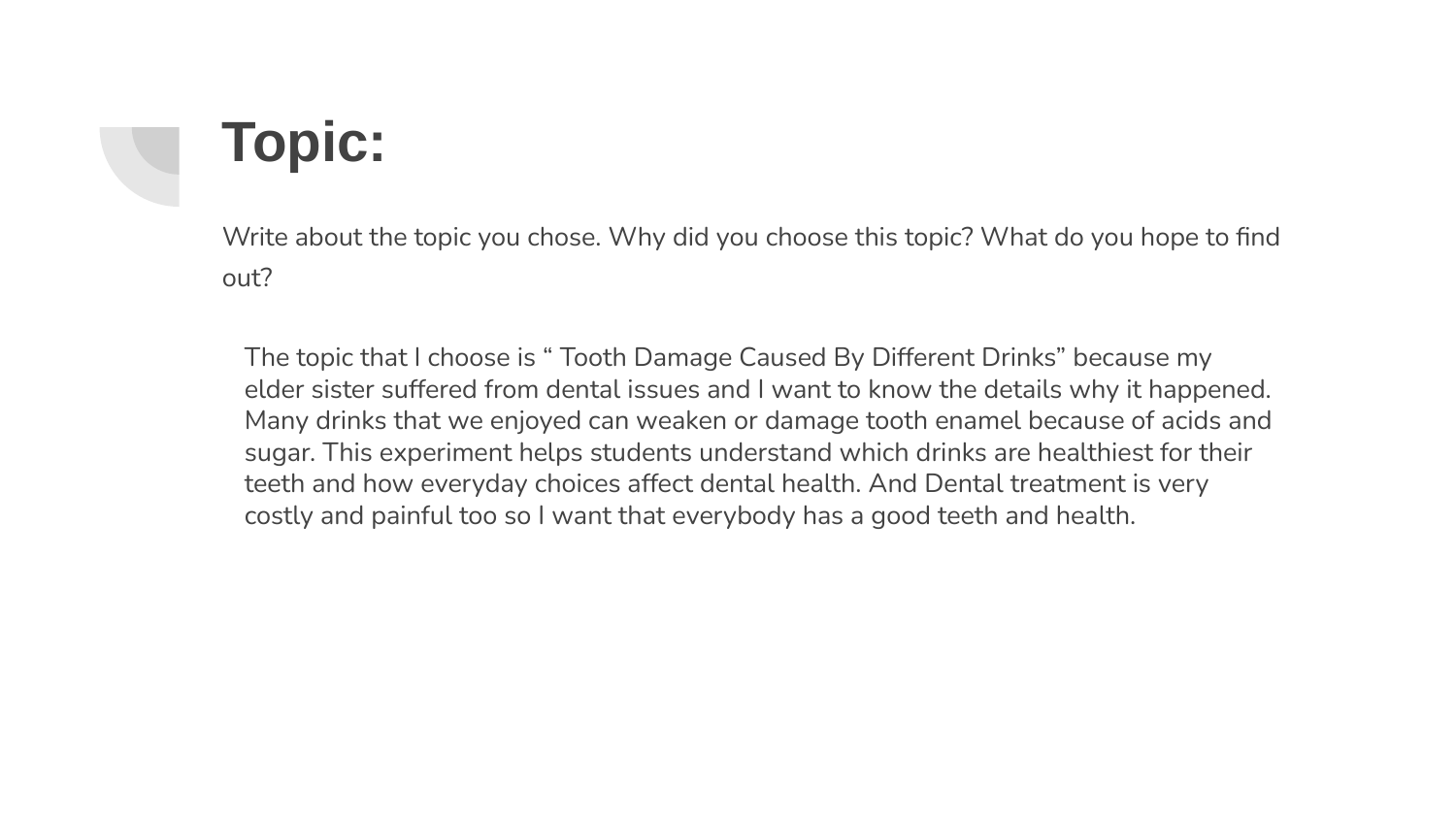

# Topic:
Write about the topic you chose. Why did you choose this topic? What do you hope to find out?
The topic that I choose is “ Tooth Damage Caused By Different Drinks” because my elder sister suffered from dental issues and I want to know the details why it happened. Many drinks that we enjoyed can weaken or damage tooth enamel because of acids and sugar. This experiment helps students understand which drinks are healthiest for their teeth and how everyday choices affect dental health. And Dental treatment is very costly and painful too so I want that everybody has a good teeth and health.